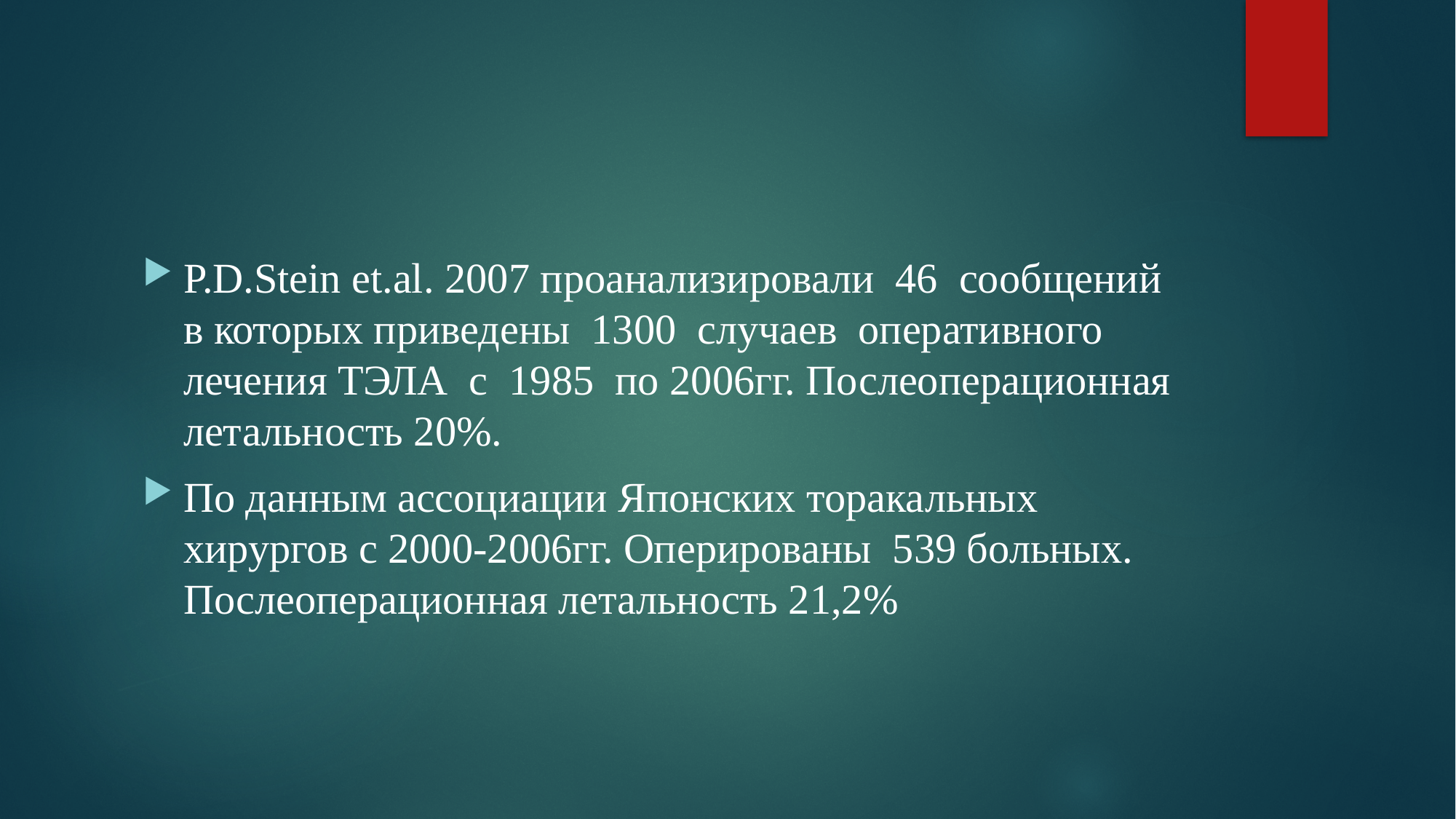

#
P.D.Stein et.al. 2007 проанализировали  46  сообщений  в которых приведены  1300  случаев  оперативного лечения ТЭЛА  с  1985  по 2006гг. Послеоперационная летальность 20%.
По данным ассоциации Японских торакальных хирургов с 2000-2006гг. Оперированы  539 больных. Послеоперационная летальность 21,2%